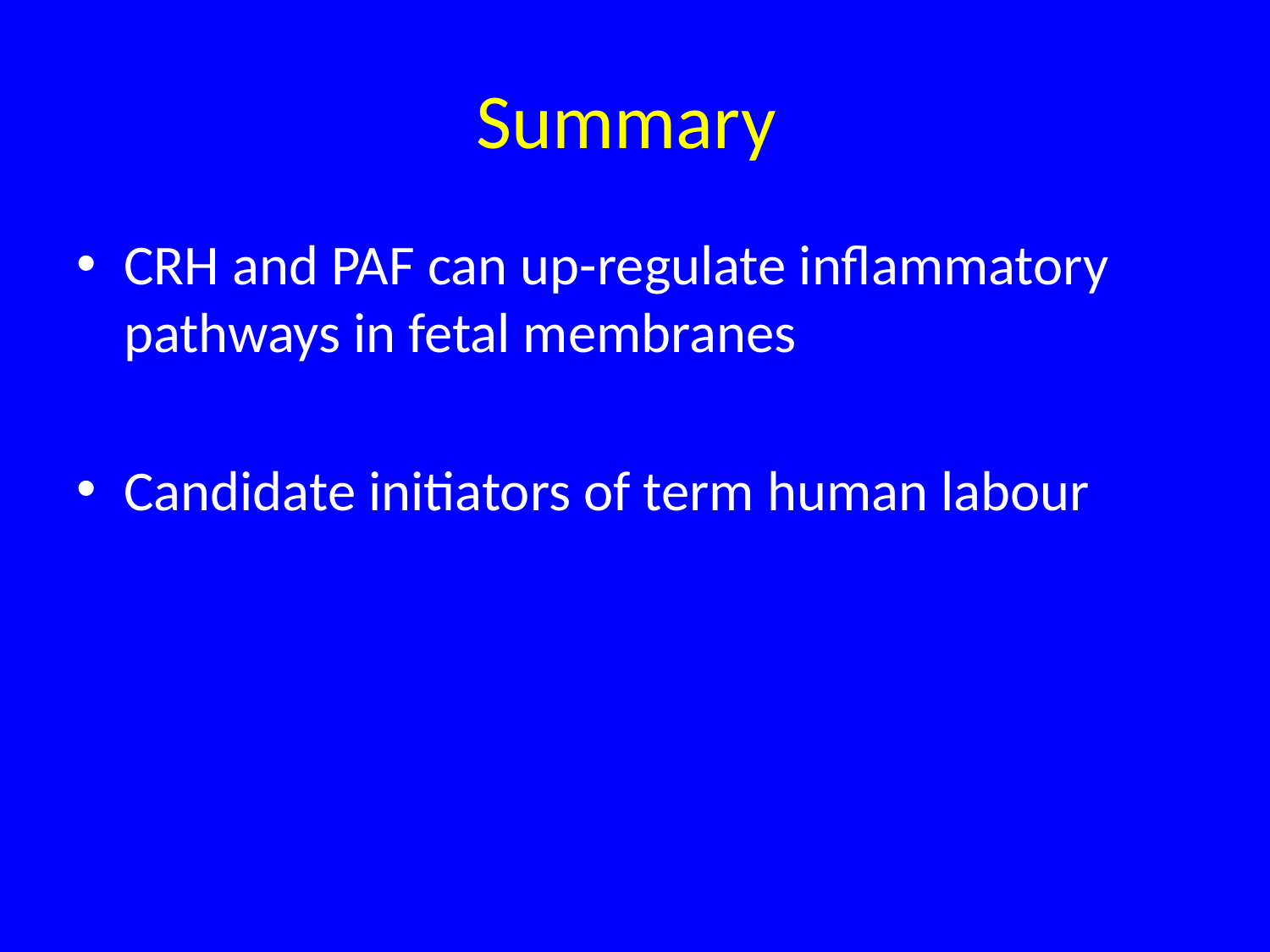

# Summary
CRH and PAF can up-regulate inflammatory pathways in fetal membranes

Candidate initiators of term human labour